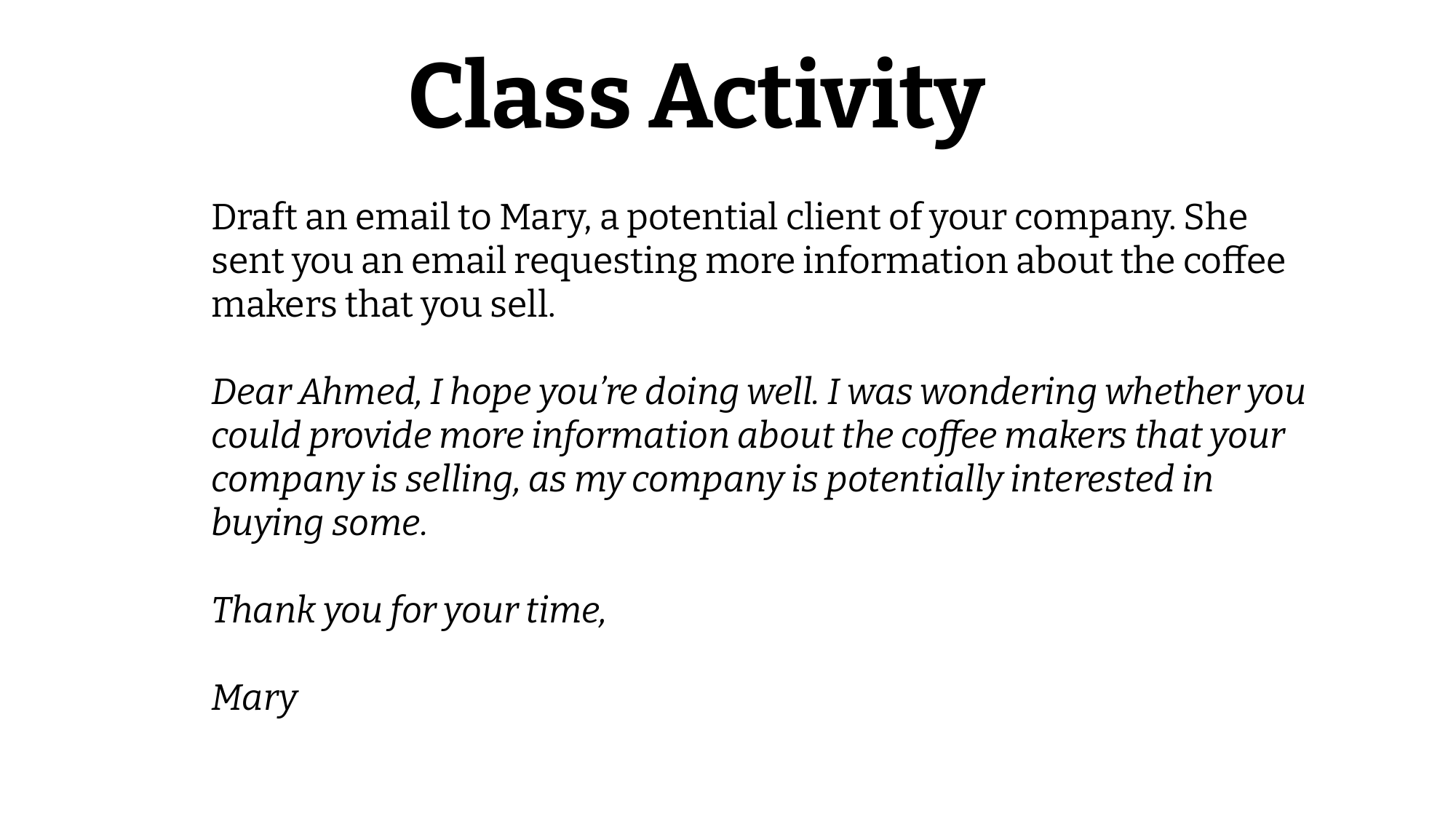

Class Activity
Draft an email to Mary, a potential client of your company. She sent you an email requesting more information about the coffee makers that you sell.

Dear Ahmed, I hope you’re doing well. I was wondering whether you could provide more information about the coffee makers that your company is selling, as my company is potentially interested in buying some.

Thank you for your time,

Mary